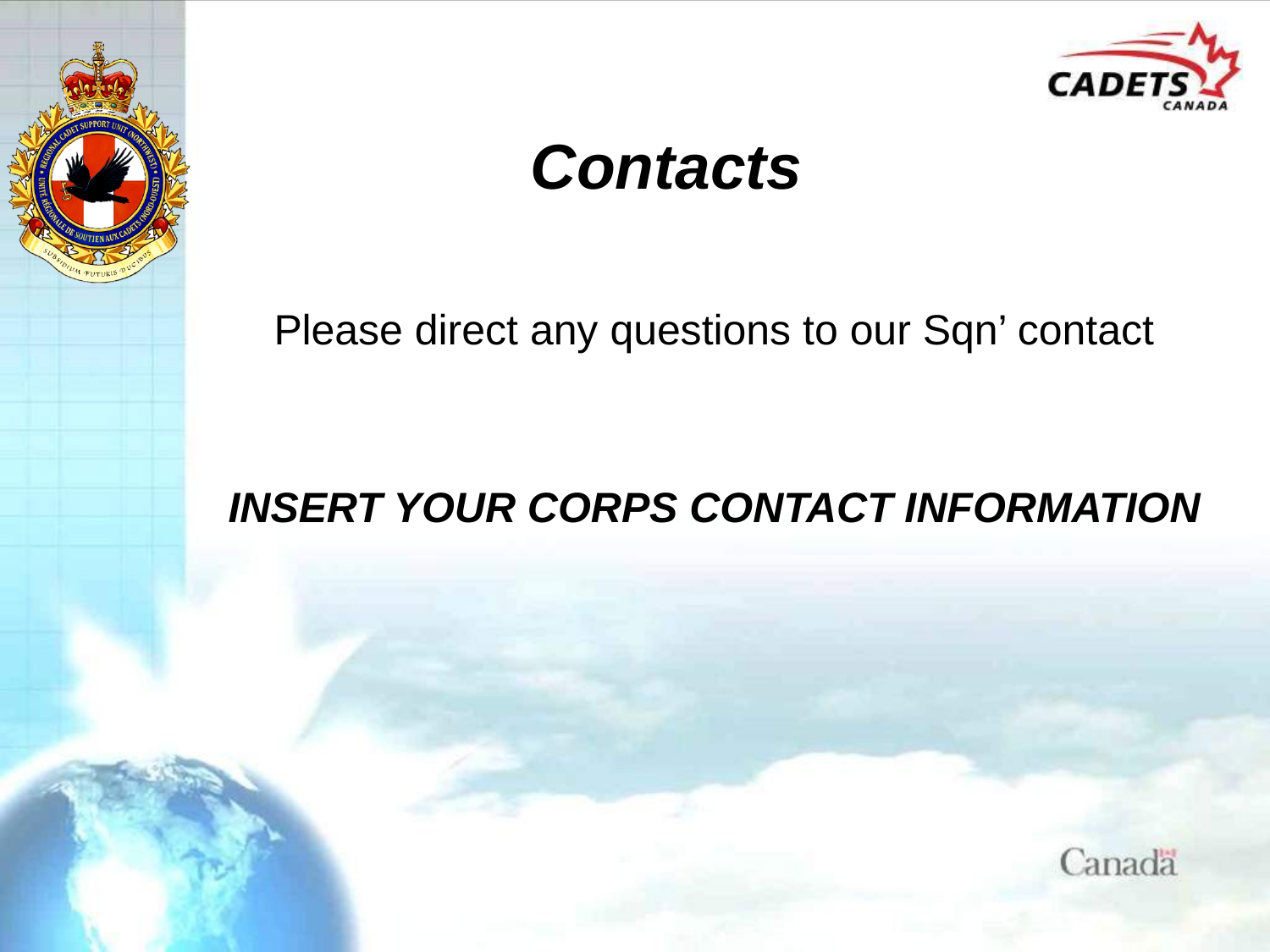

# Contacts
Please direct any questions to our Sqn’ contact

INSERT YOUR CORPS CONTACT INFORMATION